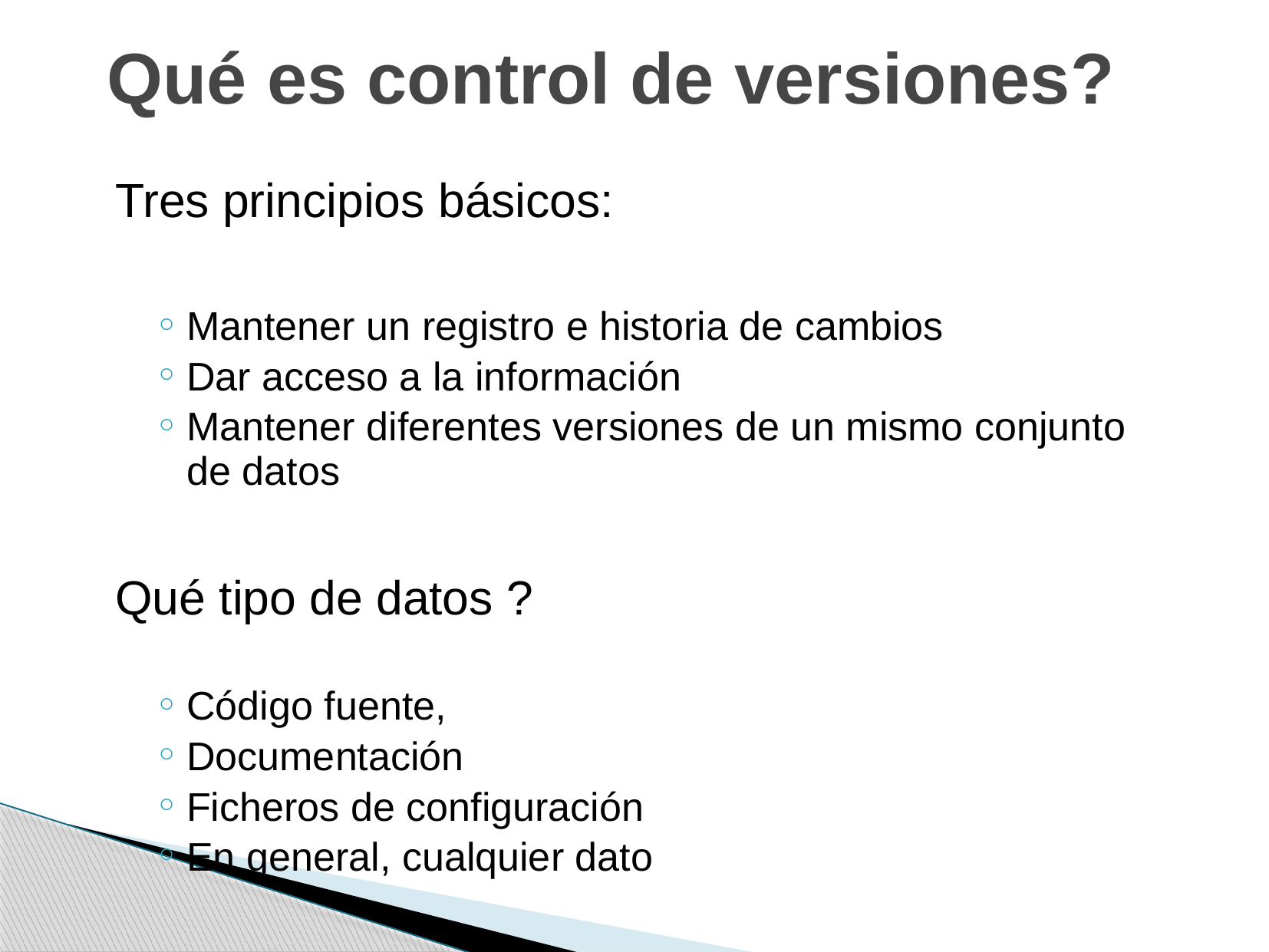

# Qué es control de versiones?
Tres principios básicos:

Mantener un registro e historia de cambios  ‏
Dar acceso a la información ‏
Mantener diferentes versiones de un mismo conjunto de datos

Qué tipo de datos ?
Código fuente,
Documentación
Ficheros de configuración
En general, cualquier dato‏